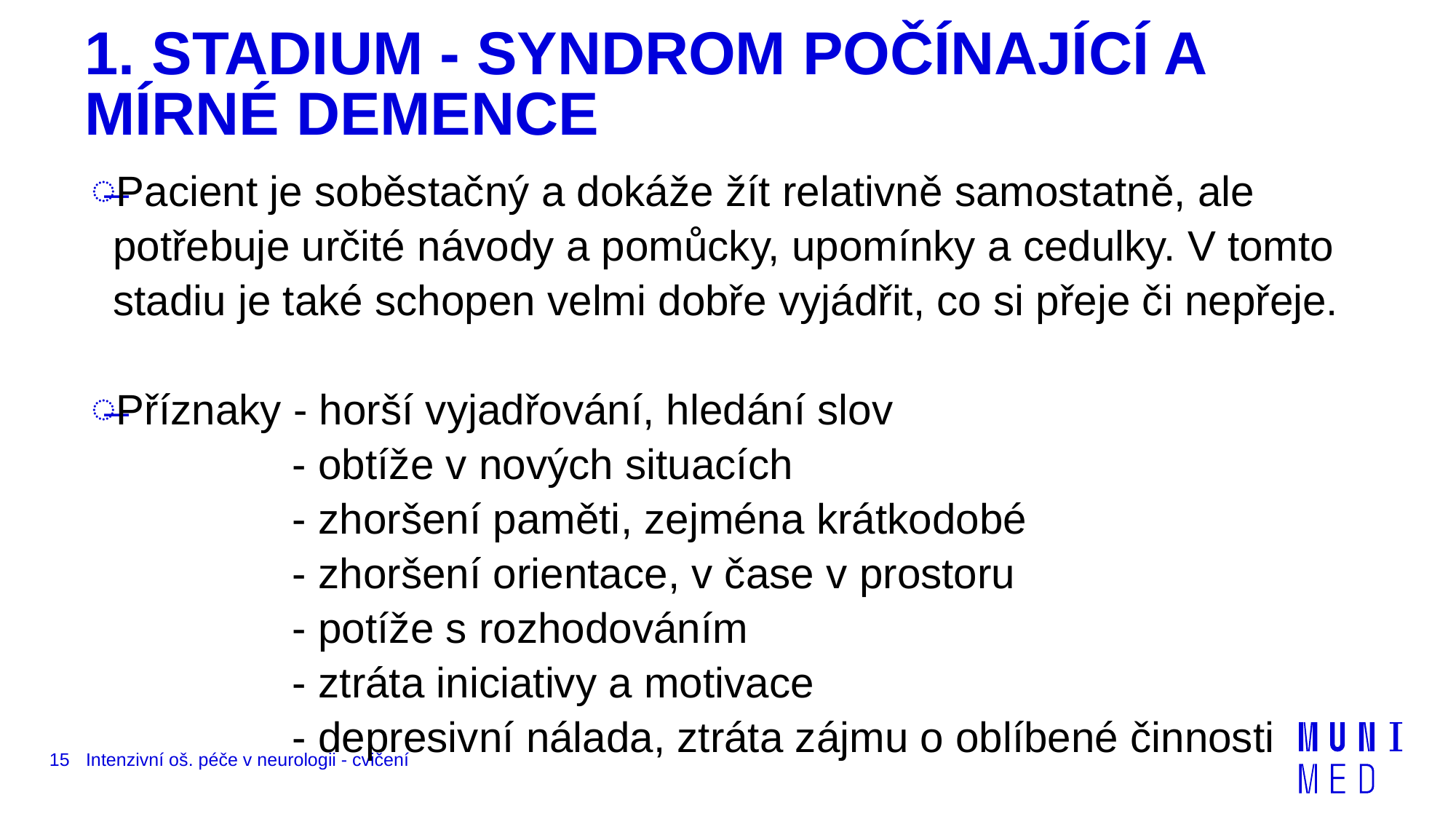

# 1. STADIUM - SYNDROM POČÍNAJÍCÍ A MÍRNÉ DEMENCE
Pacient je soběstačný a dokáže žít relativně samostatně, ale potřebuje určité návody a pomůcky, upomínky a cedulky. V tomto stadiu je také schopen velmi dobře vyjádřit, co si přeje či nepřeje.

Příznaky - horší vyjadřování, hledání slov
                 - obtíže v nových situacích
                 - zhoršení paměti, zejména krátkodobé
                 - zhoršení orientace, v čase v prostoru
                 - potíže s rozhodováním
                 - ztráta iniciativy a motivace
                 - depresivní nálada, ztráta zájmu o oblíbené činnosti
15
Intenzivní oš. péče v neurologii - cvičení